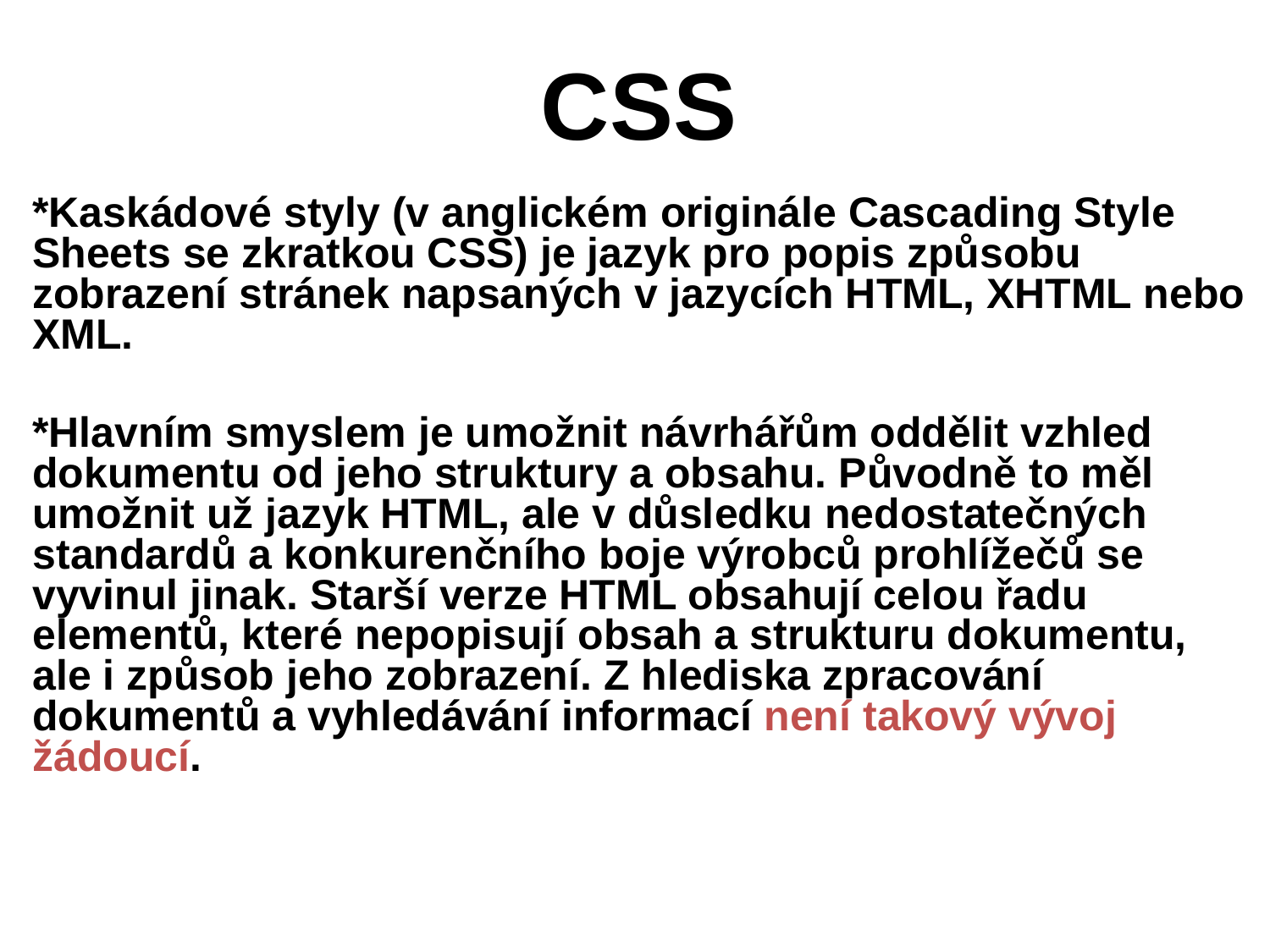

CSS
*Kaskádové styly (v anglickém originále Cascading Style Sheets se zkratkou CSS) je jazyk pro popis způsobu zobrazení stránek napsaných v jazycích HTML, XHTML nebo XML.

*Hlavním smyslem je umožnit návrhářům oddělit vzhled dokumentu od jeho struktury a obsahu. Původně to měl umožnit už jazyk HTML, ale v důsledku nedostatečných standardů a konkurenčního boje výrobců prohlížečů se vyvinul jinak. Starší verze HTML obsahují celou řadu elementů, které nepopisují obsah a strukturu dokumentu, ale i způsob jeho zobrazení. Z hlediska zpracování dokumentů a vyhledávání informací není takový vývoj žádoucí.